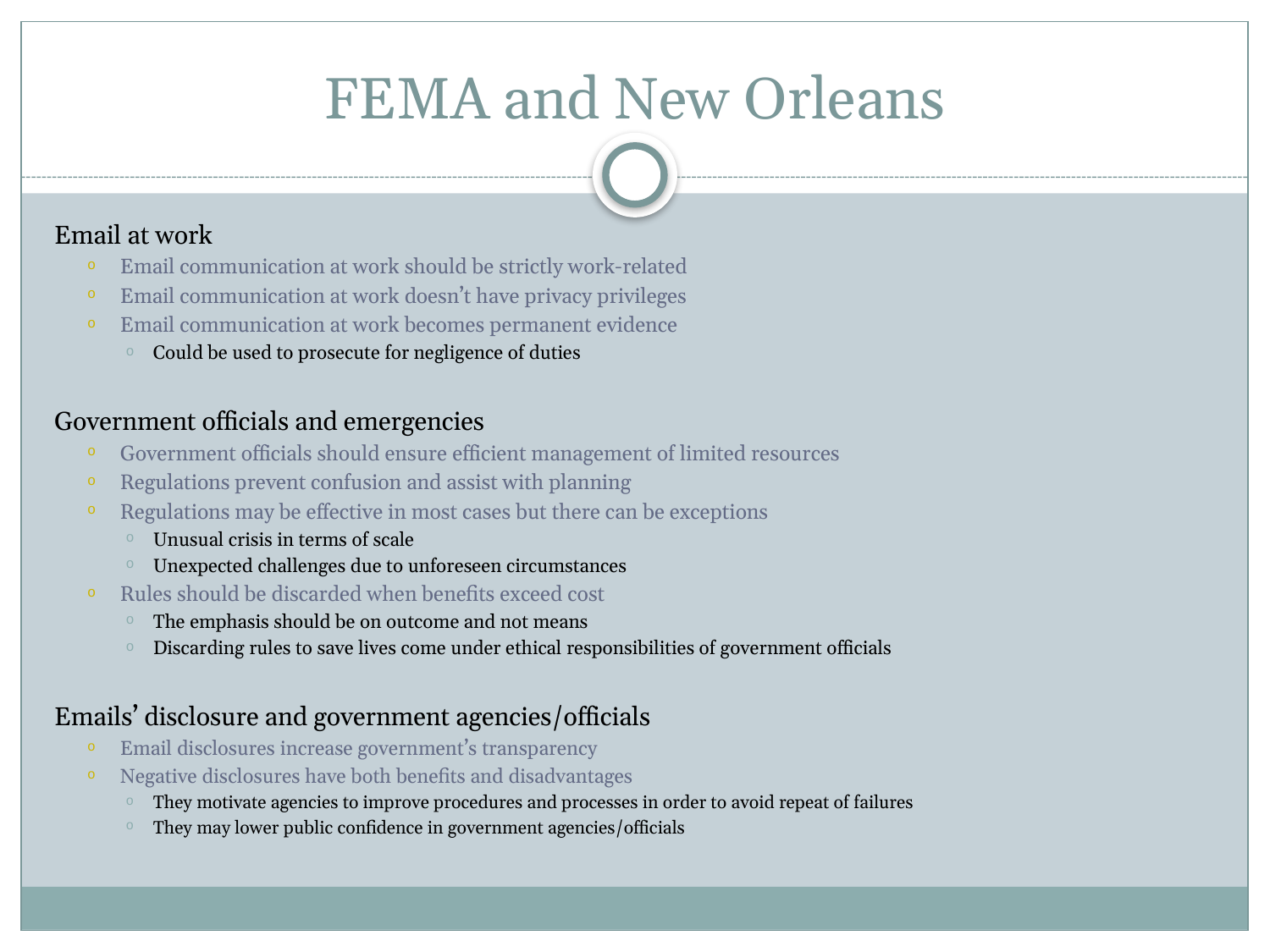

# FEMA and New Orleans
Email at work
Email communication at work should be strictly work-related
Email communication at work doesn’t have privacy privileges
Email communication at work becomes permanent evidence
Could be used to prosecute for negligence of duties

Government officials and emergencies
Government officials should ensure efficient management of limited resources
Regulations prevent confusion and assist with planning
Regulations may be effective in most cases but there can be exceptions
Unusual crisis in terms of scale
Unexpected challenges due to unforeseen circumstances
Rules should be discarded when benefits exceed cost
The emphasis should be on outcome and not means
Discarding rules to save lives come under ethical responsibilities of government officials

Emails’ disclosure and government agencies/officials
Email disclosures increase government’s transparency
Negative disclosures have both benefits and disadvantages
They motivate agencies to improve procedures and processes in order to avoid repeat of failures
They may lower public confidence in government agencies/officials